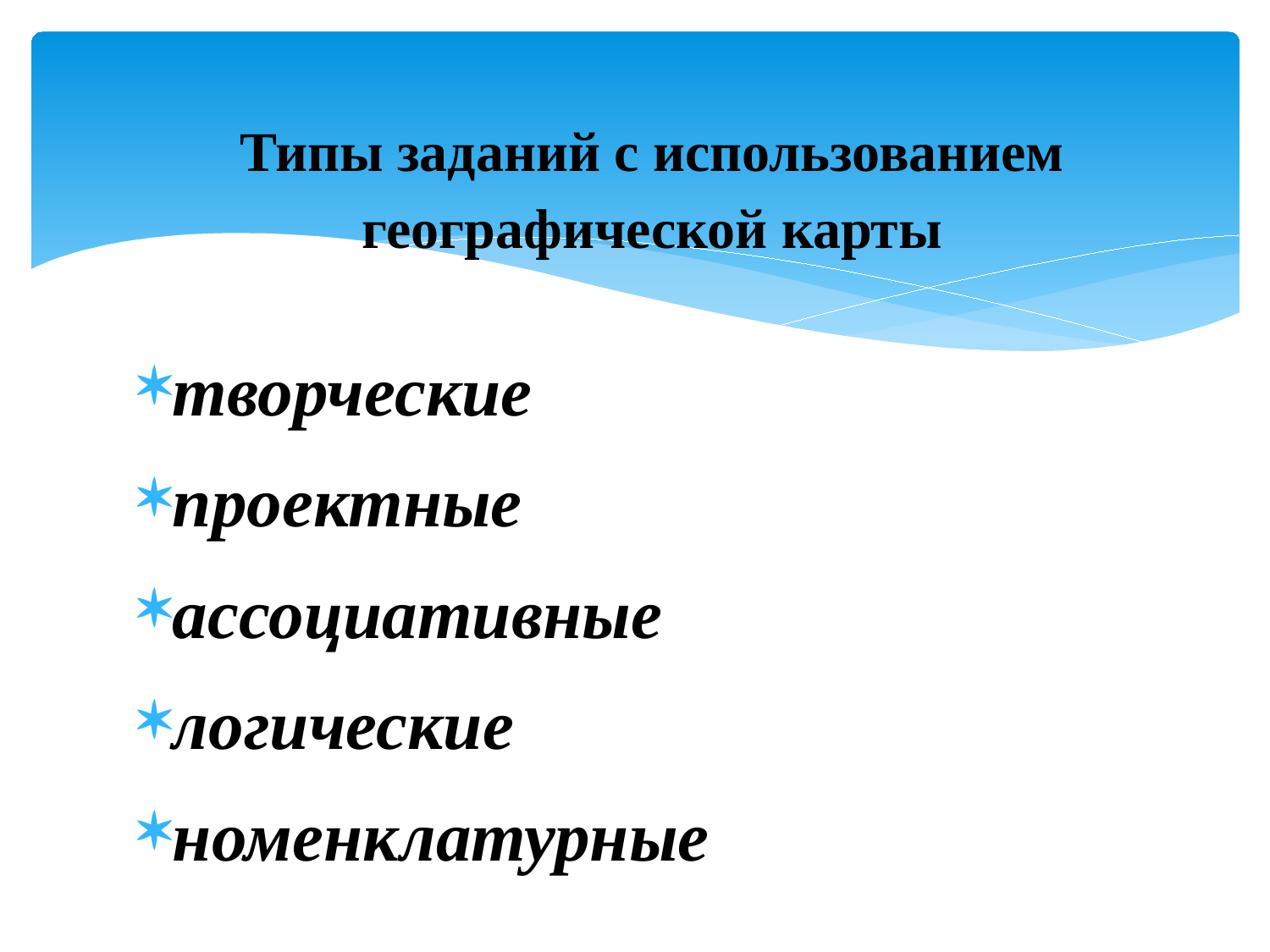

# Типы заданий с использованием географической карты
творческие
проектные
ассоциативные
логические
номенклатурные